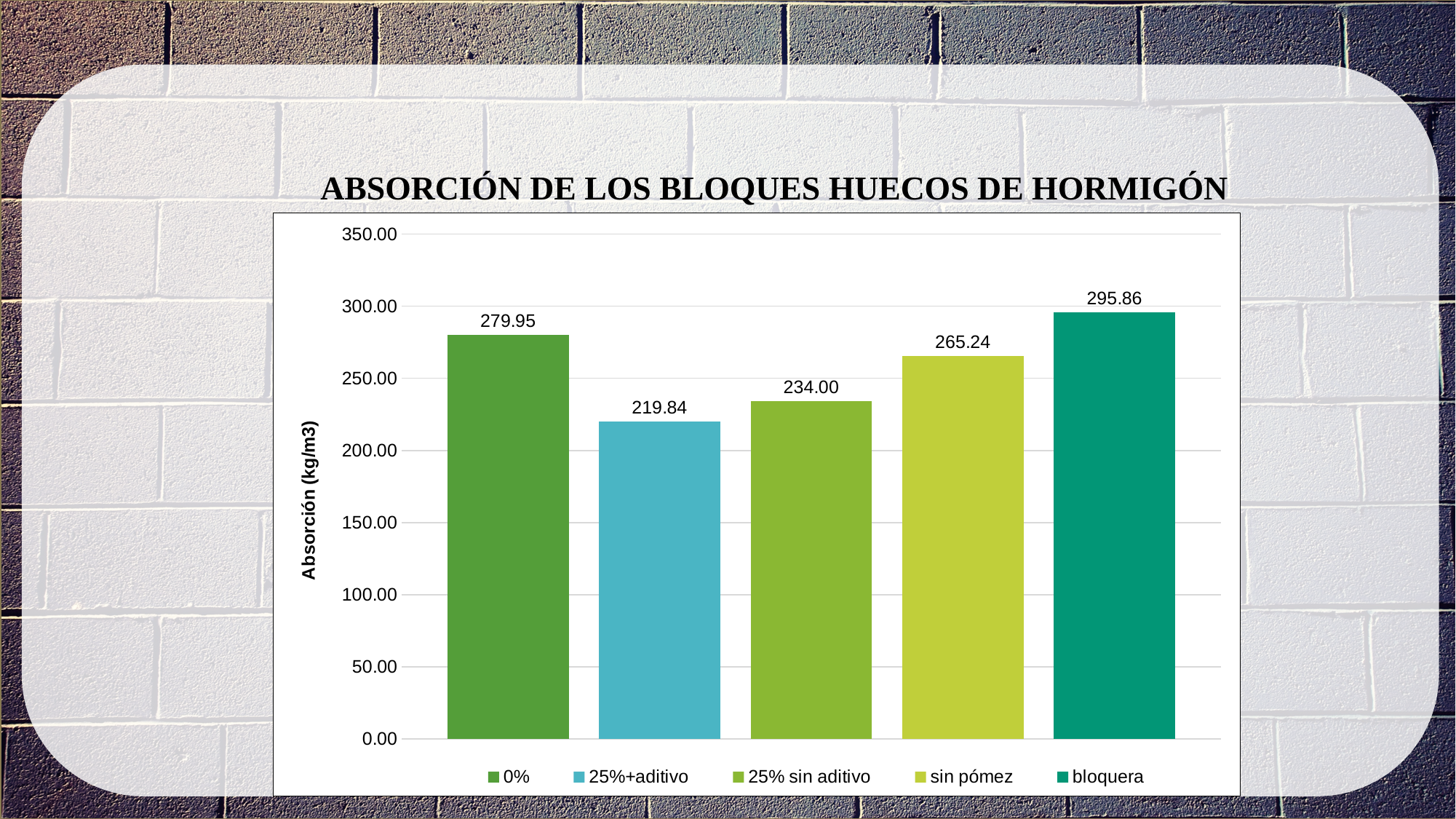

ABSORCIÓN DE LOS BLOQUES HUECOS DE HORMIGÓN

### Chart

| Category |  |  |  |  |  |
|---|---|---|---|---|---|
| 0 | 279.9536758064825 | 219.83680017599545 | 234.00045636720975 | 265.2384373786001 | 295.86293830929435 |